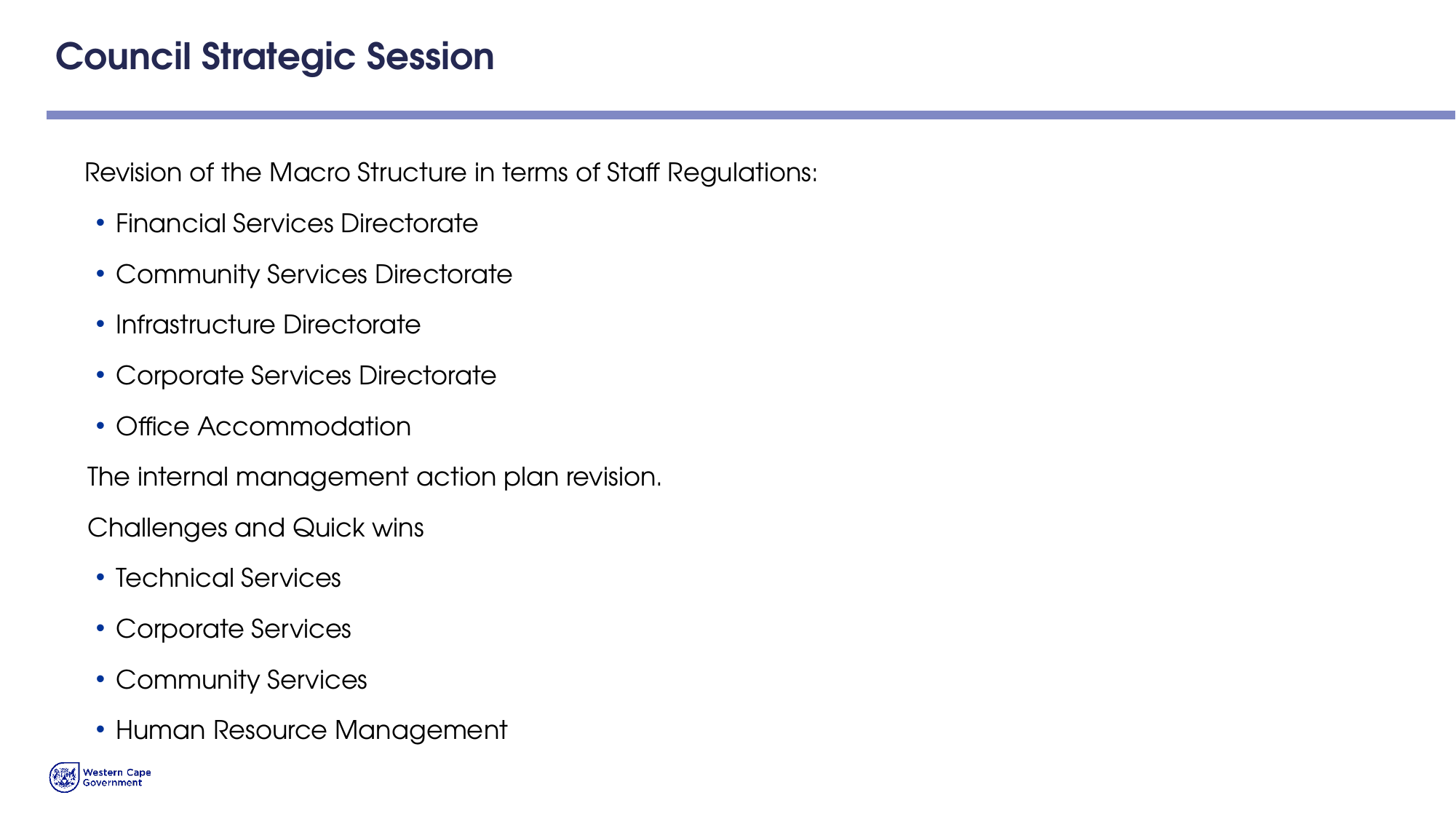

# Council Strategic Session
Revision of the Macro Structure in terms of Staff Regulations:
Financial Services Directorate
Community Services Directorate
Infrastructure Directorate
Corporate Services Directorate
Office Accommodation
The internal management action plan revision.
Challenges and Quick wins
Technical Services
Corporate Services
Community Services
Human Resource Management